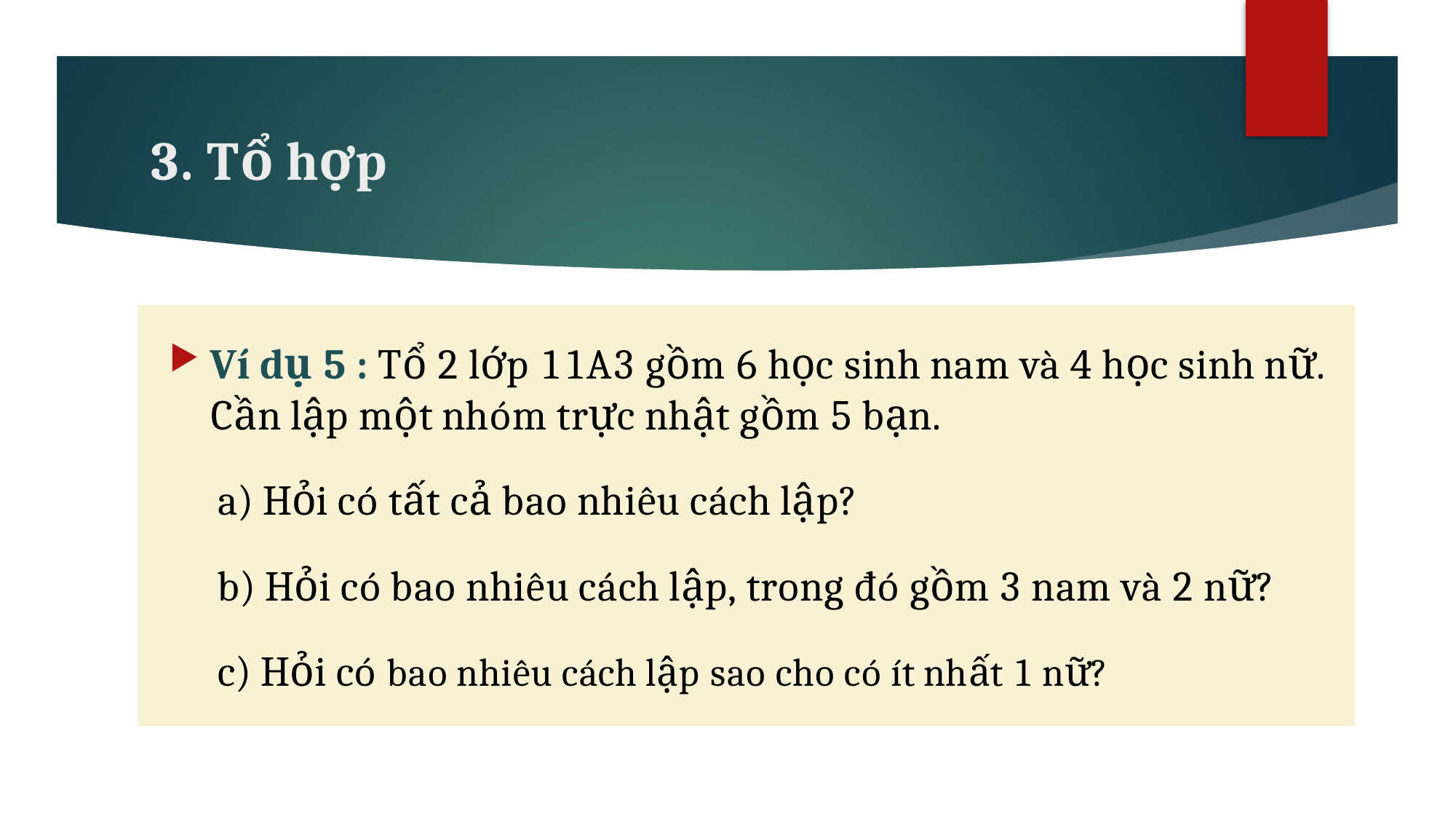

# 3. Tổ hợp
Ví dụ 5 : Tổ 2 lớp 11A3 gồm 6 học sinh nam và 4 học sinh nữ. Cần lập một nhóm trực nhật gồm 5 bạn.
a) Hỏi có tất cả bao nhiêu cách lập?
b) Hỏi có bao nhiêu cách lập, trong đó gồm 3 nam và 2 nữ?
c) Hỏi có bao nhiêu cách lập sao cho có ít nhất 1 nữ?